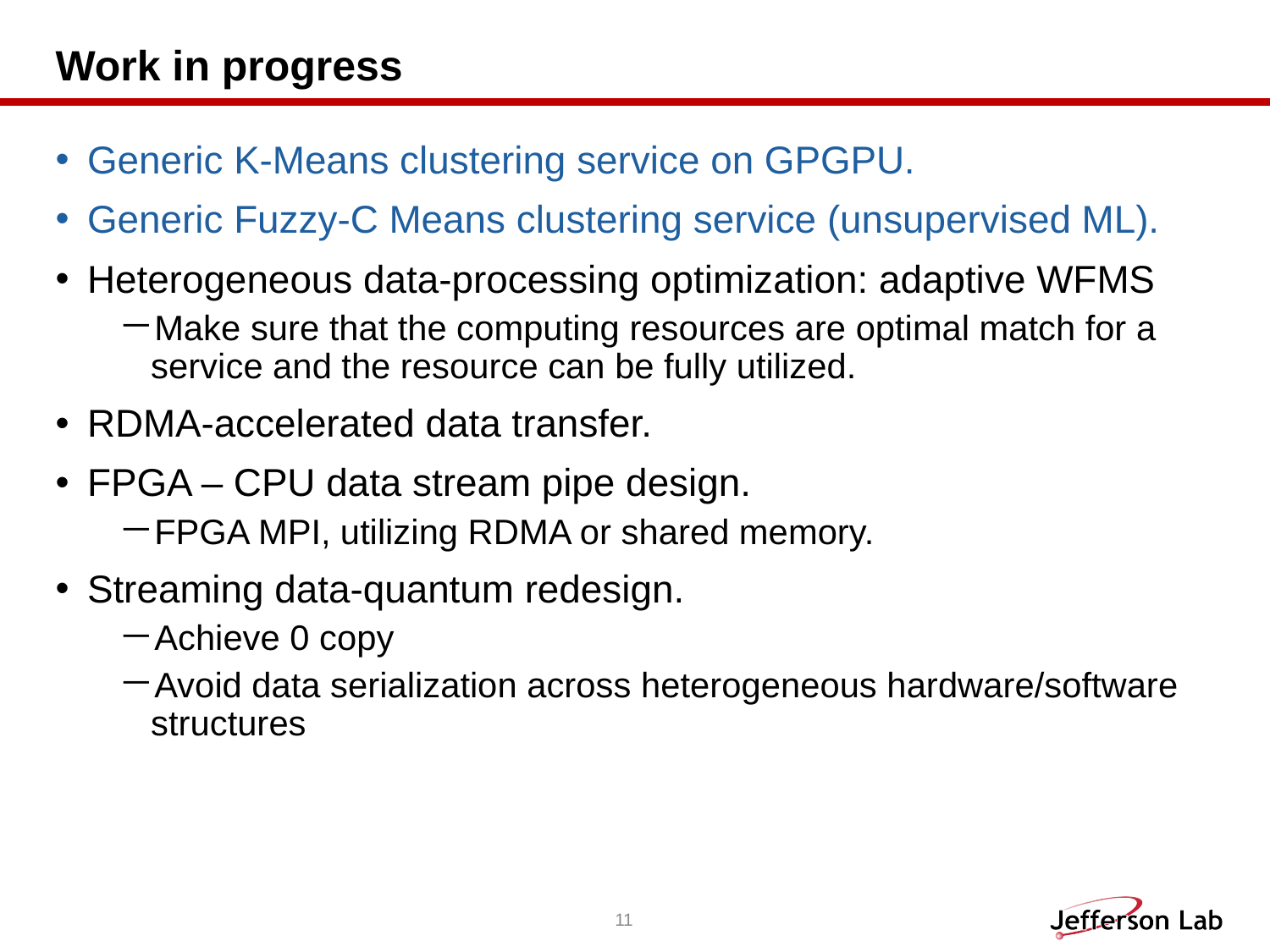

# Work in progress
Generic K-Means clustering service on GPGPU.
Generic Fuzzy-C Means clustering service (unsupervised ML).
Heterogeneous data-processing optimization: adaptive WFMS
Make sure that the computing resources are optimal match for a service and the resource can be fully utilized.
RDMA-accelerated data transfer.
FPGA – CPU data stream pipe design.
FPGA MPI, utilizing RDMA or shared memory.
Streaming data-quantum redesign.
Achieve 0 copy
Avoid data serialization across heterogeneous hardware/software structures

11